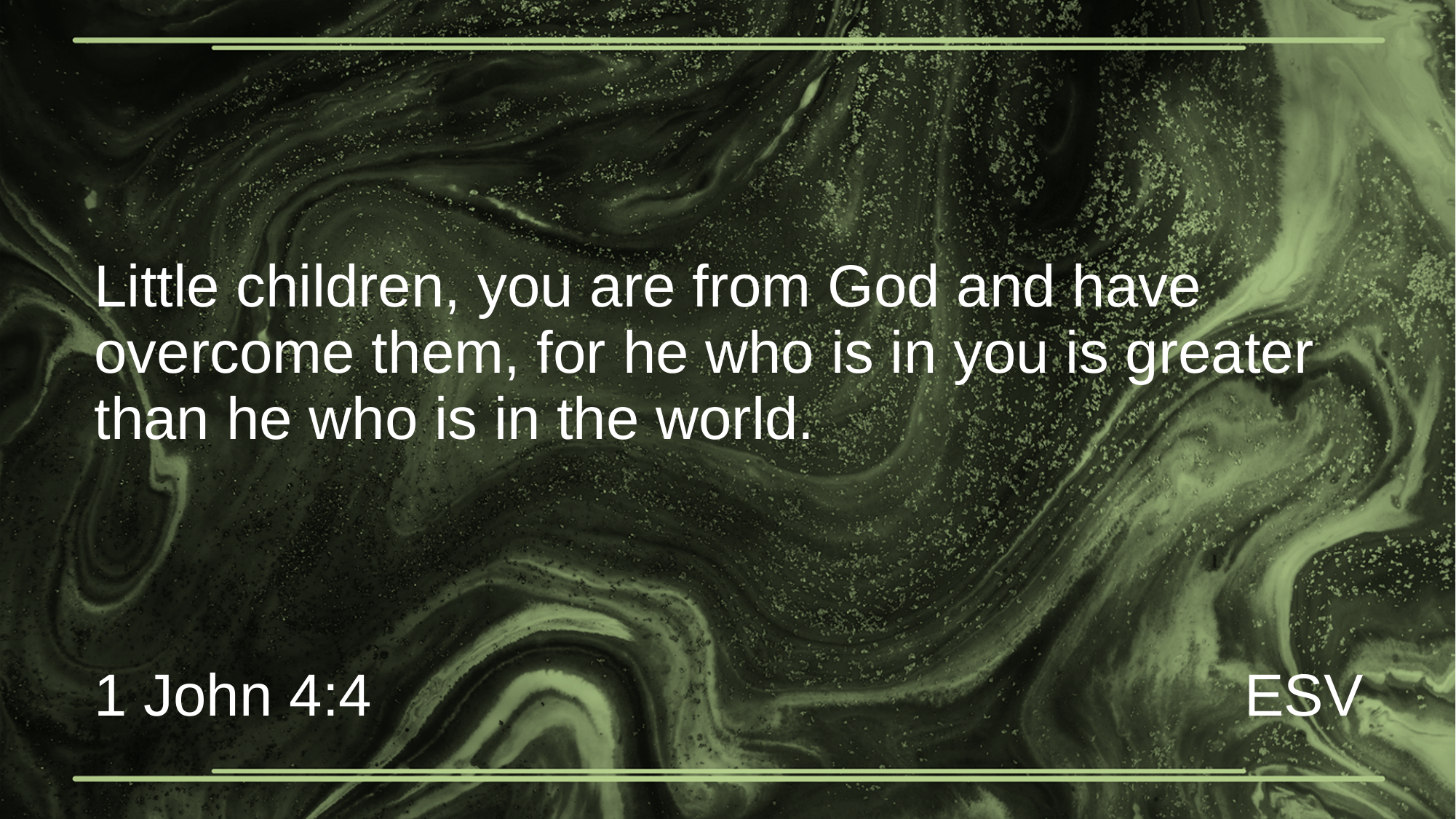

# Little children, you are from God and have overcome them, for he who is in you is greater than he who is in the world.
1 John 4:4
ESV